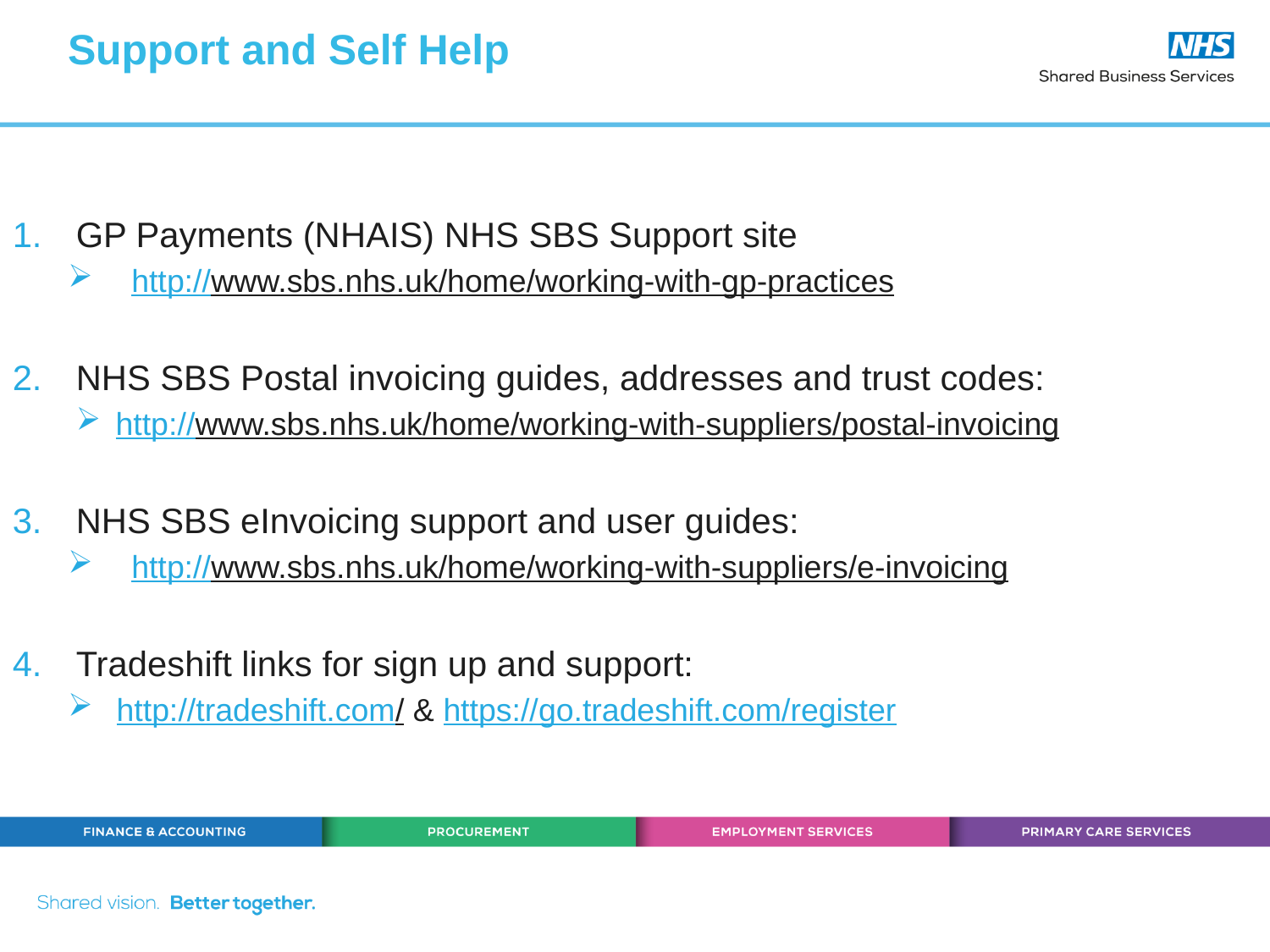

# Support and Self Help

GP Payments (NHAIS) NHS SBS Support site
http://www.sbs.nhs.uk/home/working-with-gp-practices

NHS SBS Postal invoicing guides, addresses and trust codes:
http://www.sbs.nhs.uk/home/working-with-suppliers/postal-invoicing

NHS SBS eInvoicing support and user guides:
http://www.sbs.nhs.uk/home/working-with-suppliers/e-invoicing

Tradeshift links for sign up and support:
 http://tradeshift.com/ & https://go.tradeshift.com/register